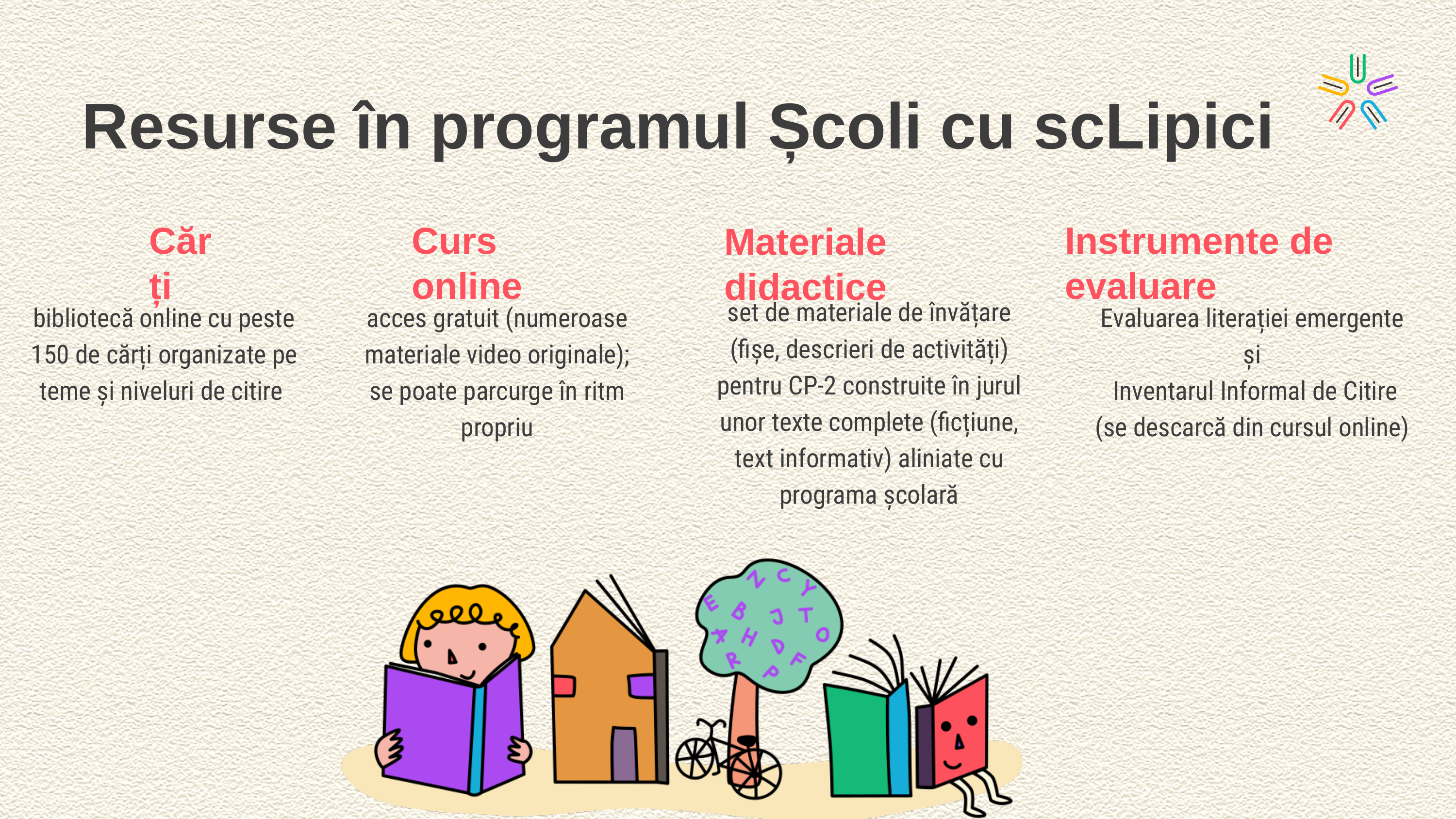

Resurse în programul Școli cu scLipici
Cărți
Curs online
Instrumente de evaluare
Materiale didactice
set de materiale de învățare (fișe, descrieri de activități) pentru CP-2 construite în jurul unor texte complete (ficțiune, text informativ) aliniate cu programa școlară
bibliotecă online cu peste 150 de cărți organizate pe teme și niveluri de citire
acces gratuit (numeroase materiale video originale); se poate parcurge în ritm propriu
Evaluarea literației emergente și
 Inventarul Informal de Citire
(se descarcă din cursul online)